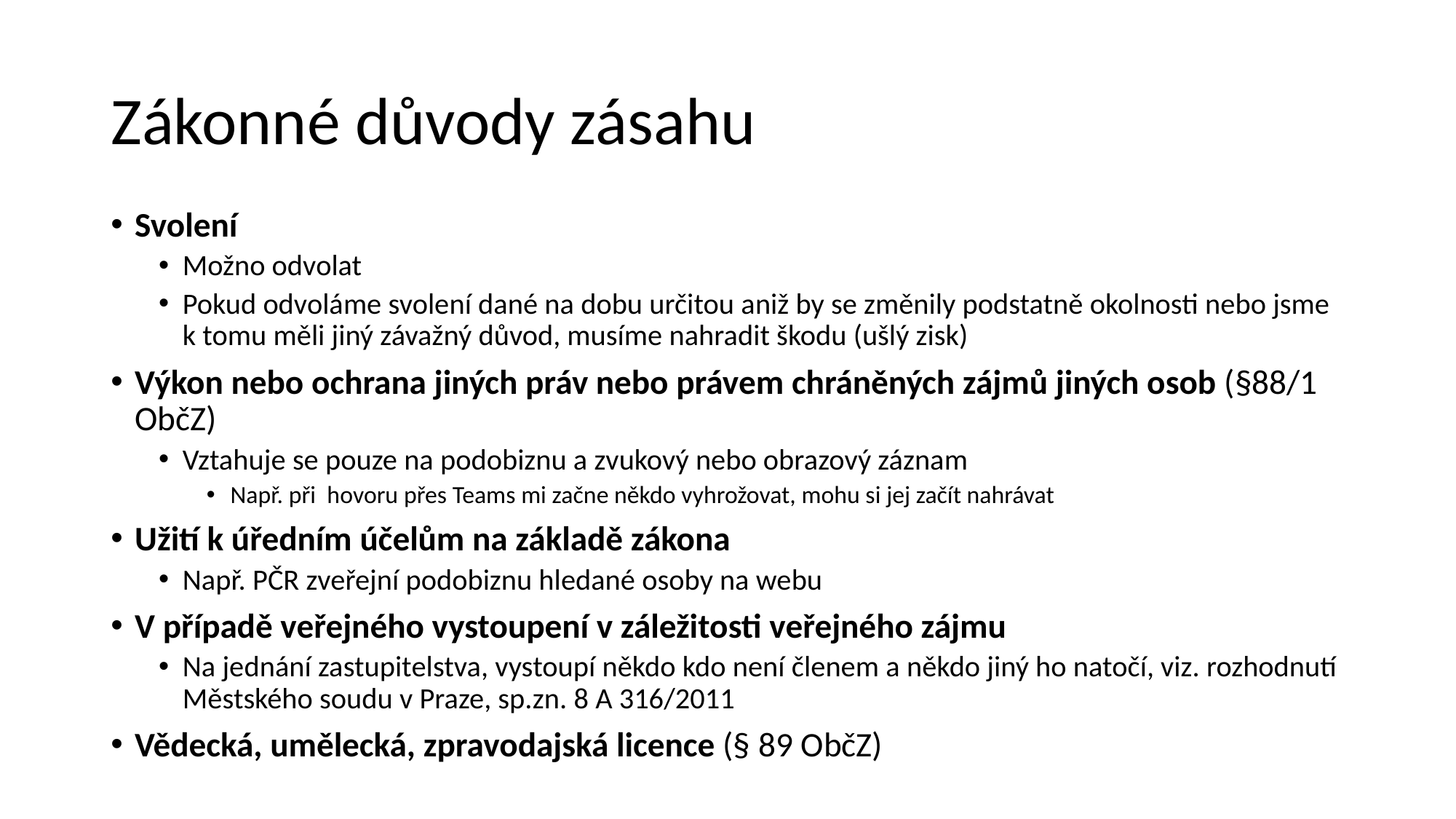

# Zákonné důvody zásahu
Svolení
Možno odvolat
Pokud odvoláme svolení dané na dobu určitou aniž by se změnily podstatně okolnosti nebo jsme k tomu měli jiný závažný důvod, musíme nahradit škodu (ušlý zisk)
Výkon nebo ochrana jiných práv nebo právem chráněných zájmů jiných osob (§88/1 ObčZ)
Vztahuje se pouze na podobiznu a zvukový nebo obrazový záznam
Např. při  hovoru přes Teams mi začne někdo vyhrožovat, mohu si jej začít nahrávat
Užití k úředním účelům na základě zákona
Např. PČR zveřejní podobiznu hledané osoby na webu
V případě veřejného vystoupení v záležitosti veřejného zájmu
Na jednání zastupitelstva, vystoupí někdo kdo není členem a někdo jiný ho natočí, viz. rozhodnutí Městského soudu v Praze, sp.zn. 8 A 316/2011
Vědecká, umělecká, zpravodajská licence (§ 89 ObčZ)